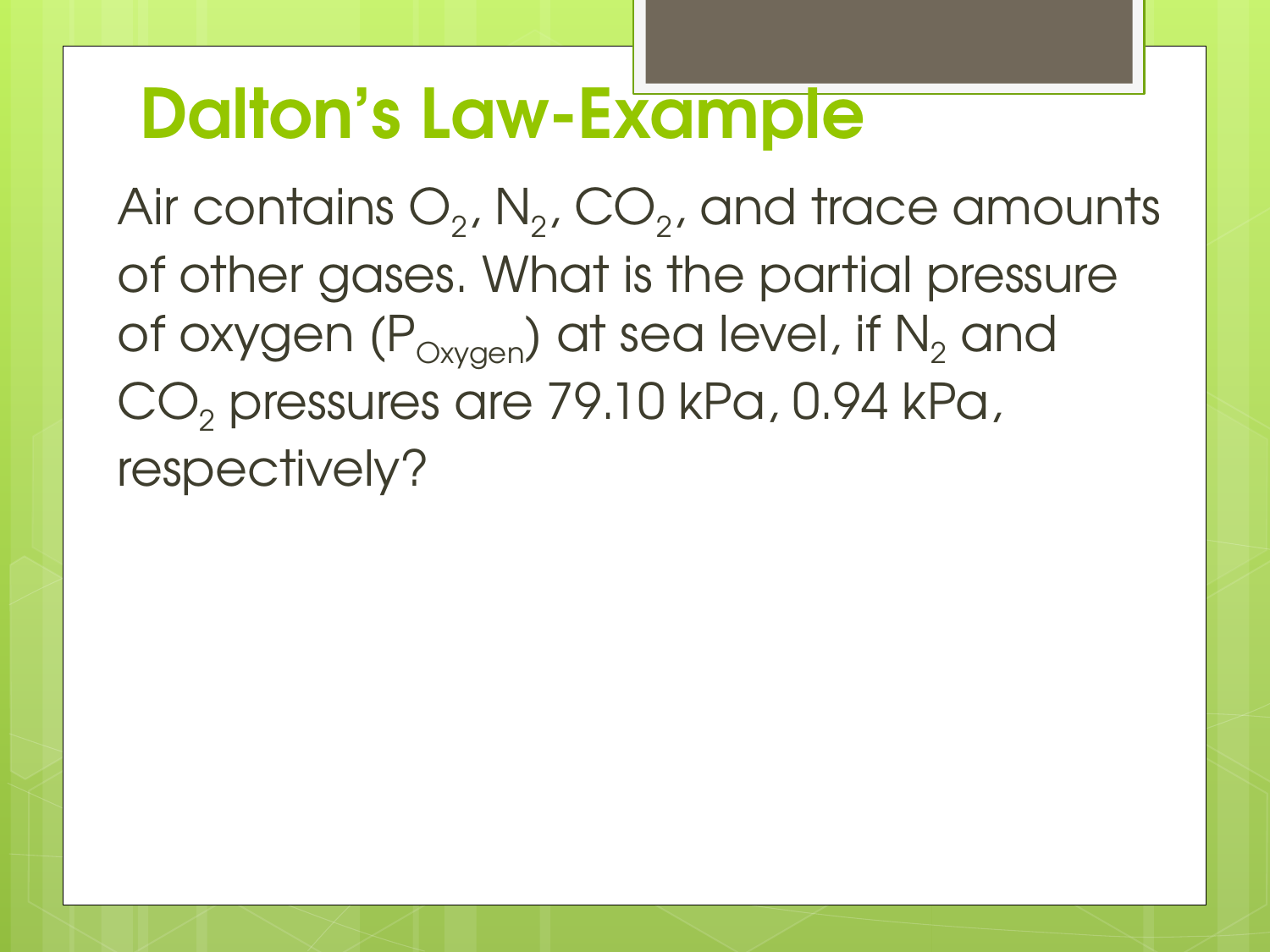

# Dalton’s Law-Example
Air contains O2, N2, CO2, and trace amounts of other gases. What is the partial pressure of oxygen (POxygen) at sea level, if N2 and CO2 pressures are 79.10 kPa, 0.94 kPa, respectively?